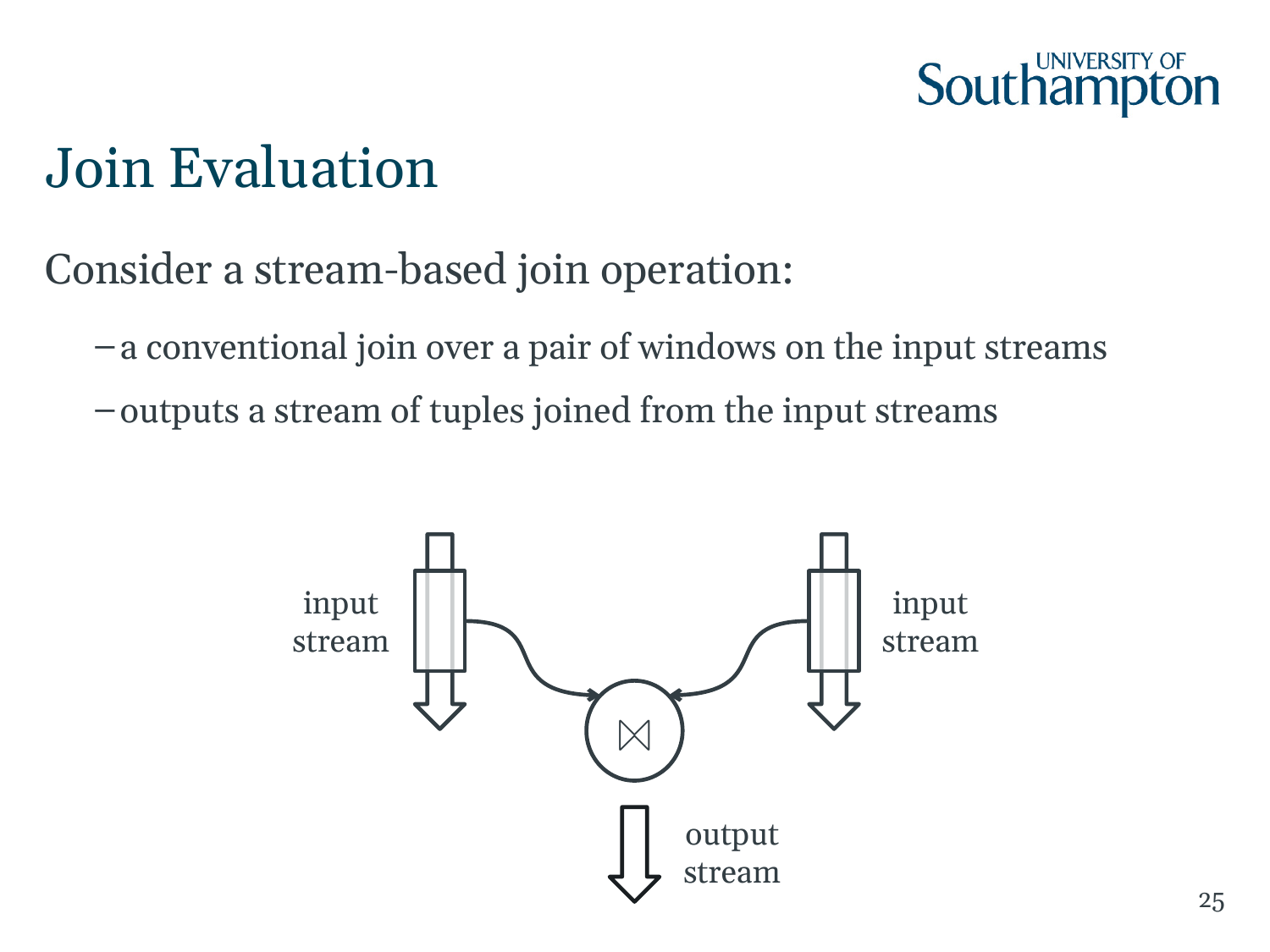

# Join Evaluation
Consider a stream-based join operation:
a conventional join over a pair of windows on the input streams
outputs a stream of tuples joined from the input streams

input
stream
input
stream
⨝
output
stream

25